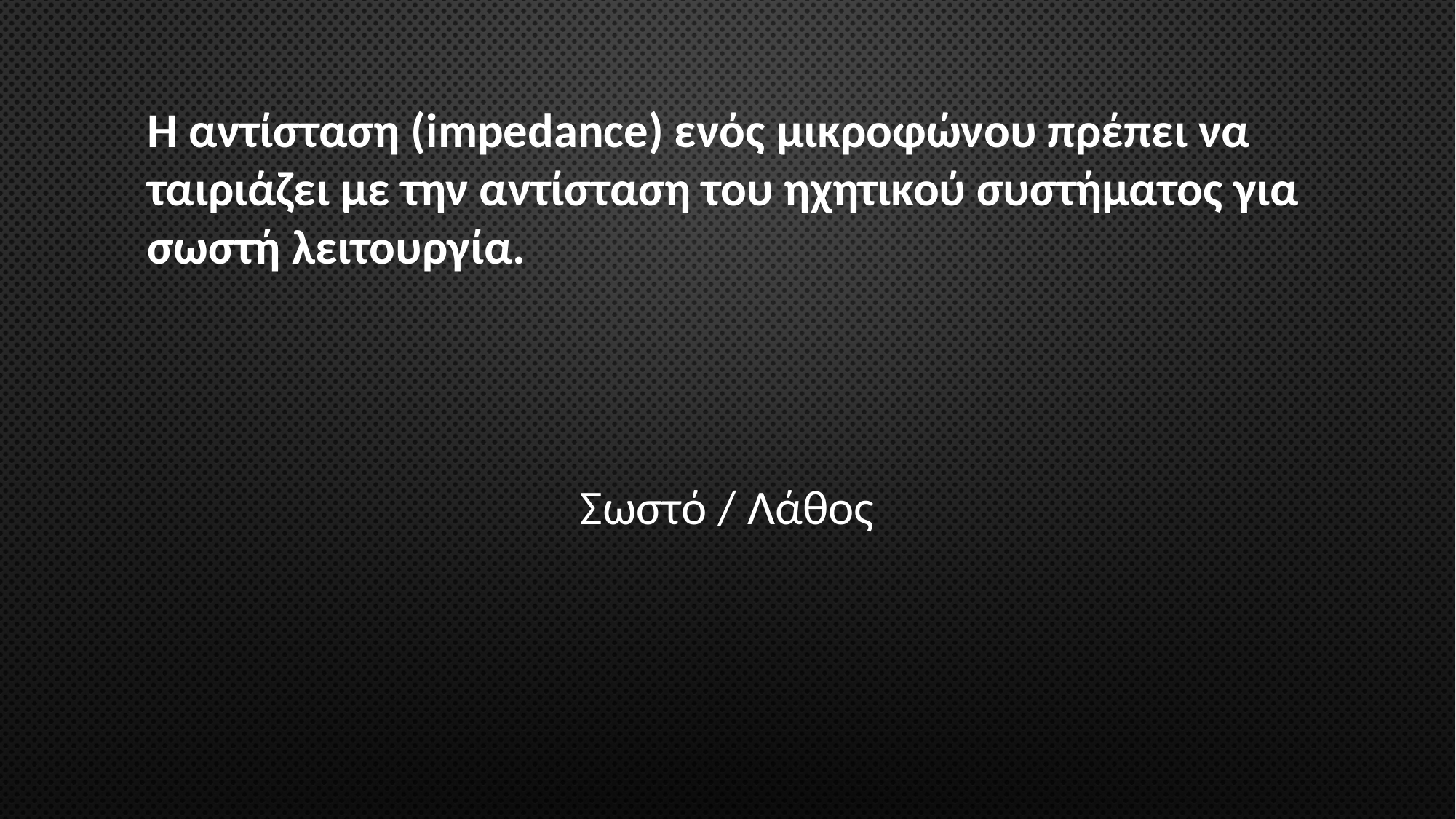

# Η αντίσταση (impedance) ενός μικροφώνου πρέπει να ταιριάζει με την αντίσταση του ηχητικού συστήματος για σωστή λειτουργία.
Σωστό / Λάθος